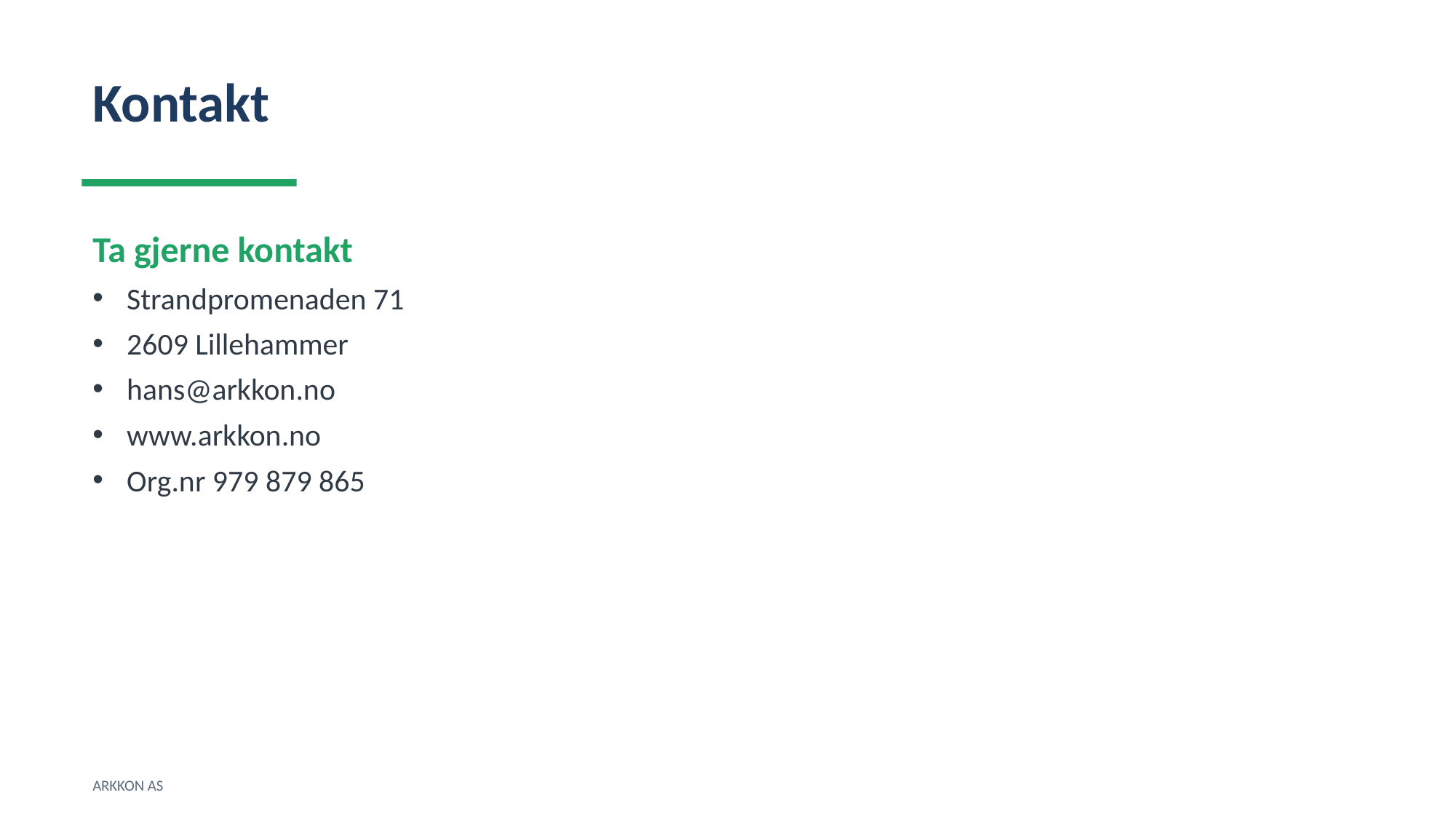

Kontakt

Ta gjerne kontakt
Strandpromenaden 71
2609 Lillehammer
hans@arkkon.no
www.arkkon.no
Org.nr 979 879 865
ARKKON AS